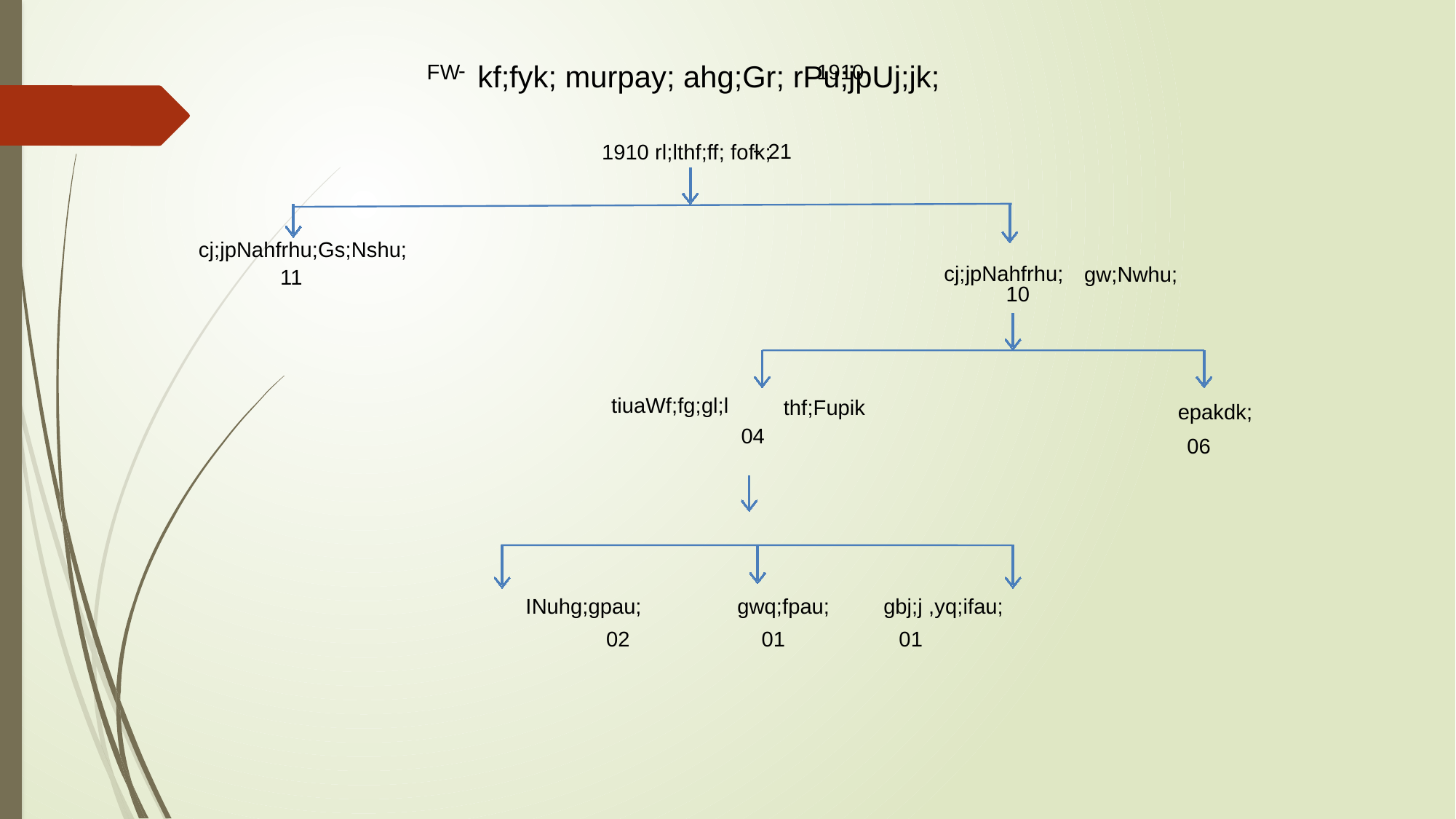

-
kf;fyk; murpay; ahg;Gr; rPu;jpUj;jk;

F
W
1910

-
21
1910 rl;lthf;ff; fofk;

cj;jpNahfrhu;Gs;Nshu;

cj;jpNahfrhu;
gw;Nwhu;
11
10

tiuaWf;fg;gl;l
thf;Fupik
epakdk;

04
06

INuhg;gpau;                gwq;fpau;         gbj;j ,yq;ifau;

02                      01                   01